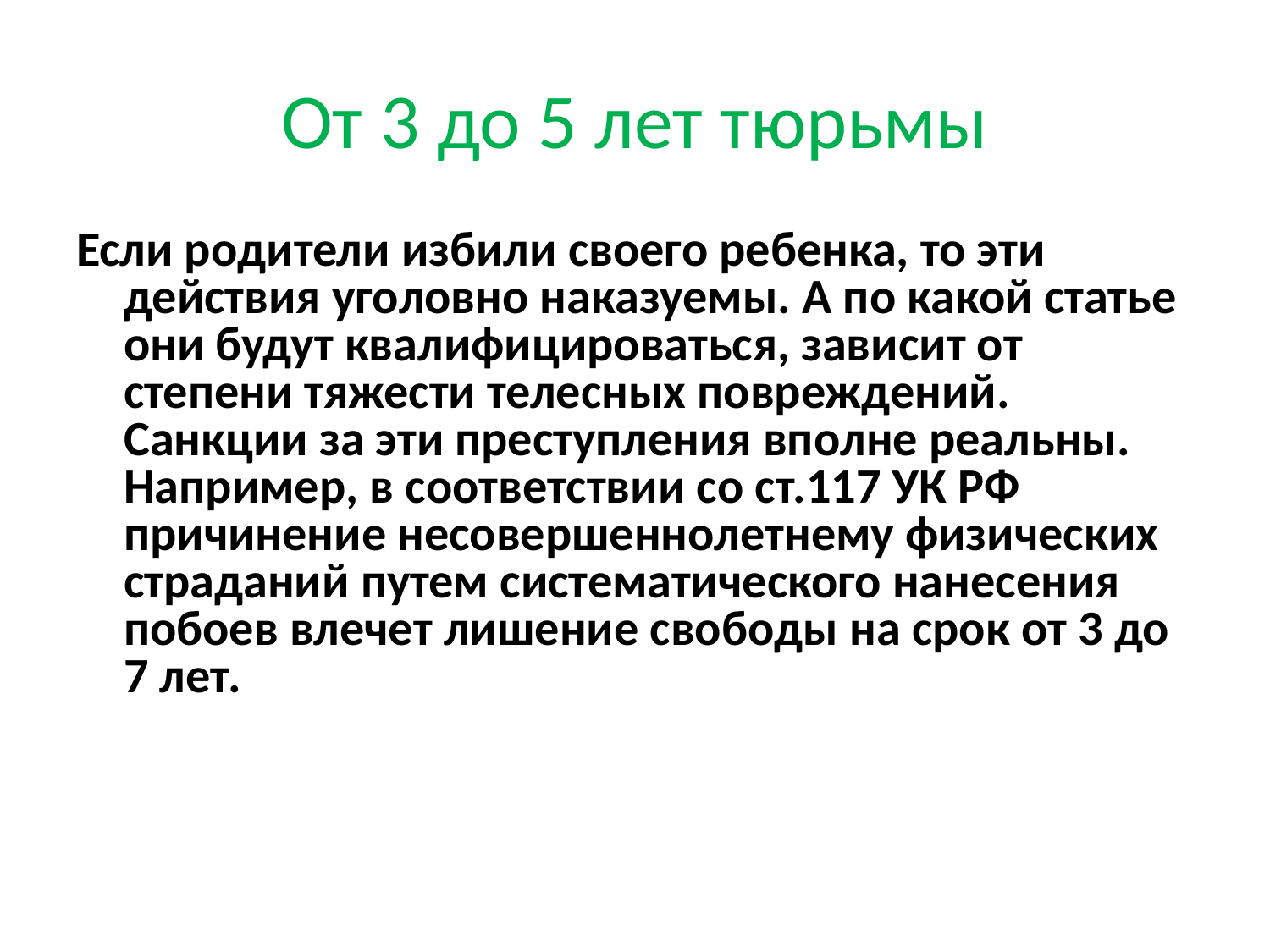

# От 3 до 5 лет тюрьмы
Если родители избили своего ребенка, то эти действия уголовно наказуемы. А по какой статье они будут квалифицироваться, зависит от степени тяжести телесных повреждений. Санкции за эти преступления вполне реальны. Например, в соответствии со ст.117 УК РФ причинение несовершеннолетнему физических страданий путем систематического нанесения побоев влечет лишение свободы на срок от 3 до 7 лет.